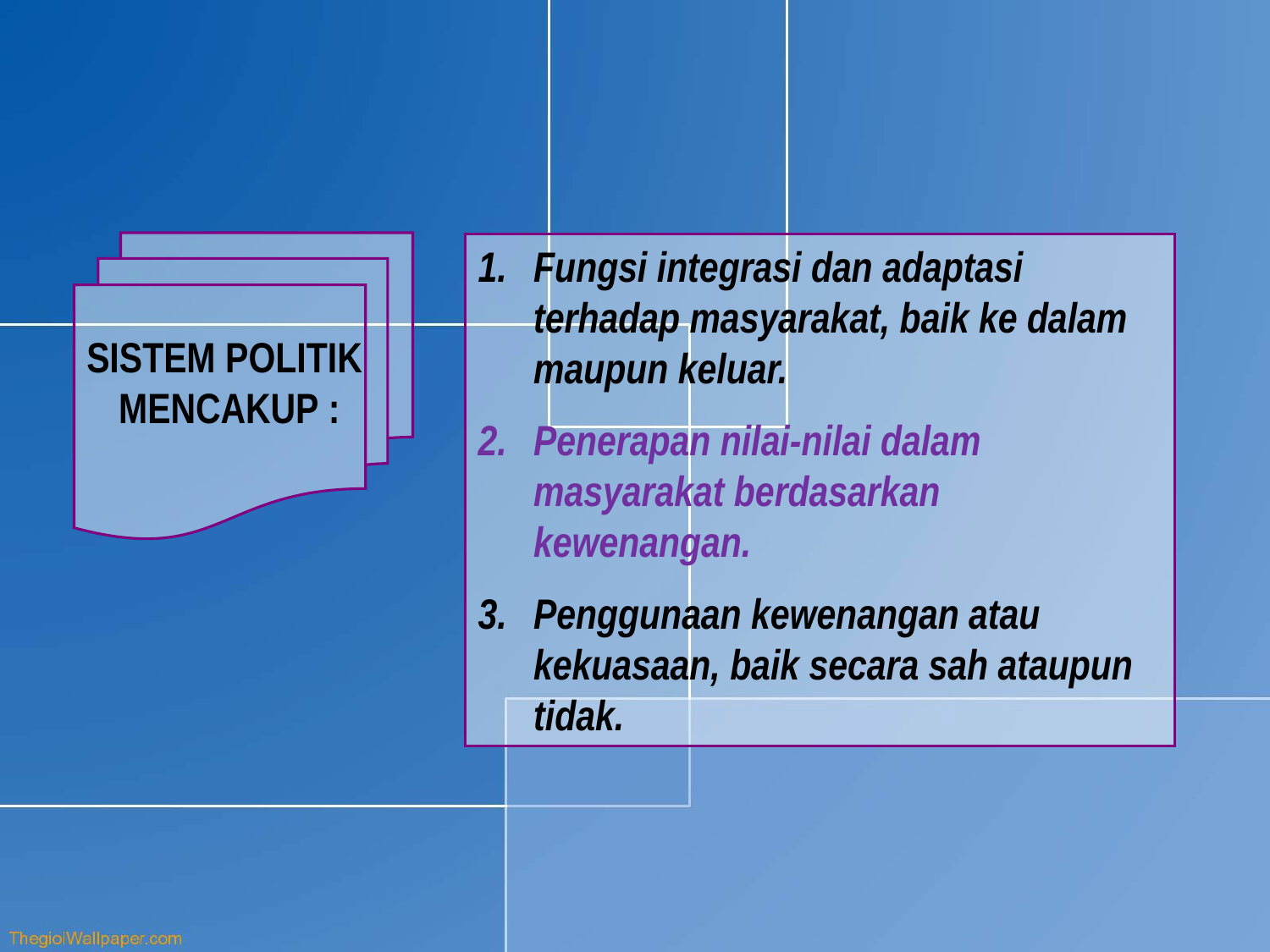

SISTEM POLITIK
 MENCAKUP :

Fungsi integrasi dan adaptasi terhadap masyarakat, baik ke dalam maupun keluar.
Penerapan nilai-nilai dalam masyarakat berdasarkan kewenangan.
Penggunaan kewenangan atau kekuasaan, baik secara sah ataupun tidak.